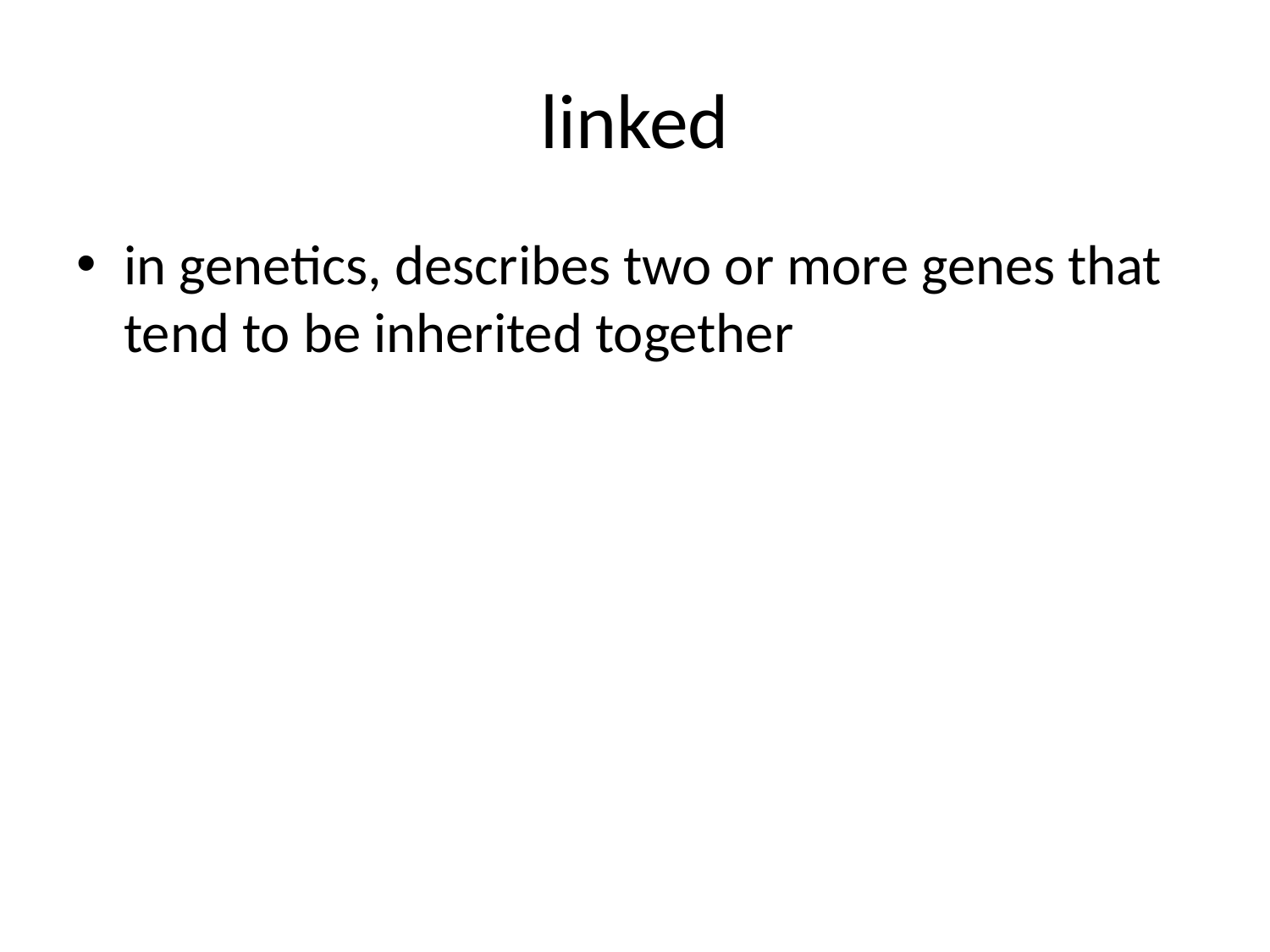

# linked
in genetics, describes two or more genes that tend to be inherited together